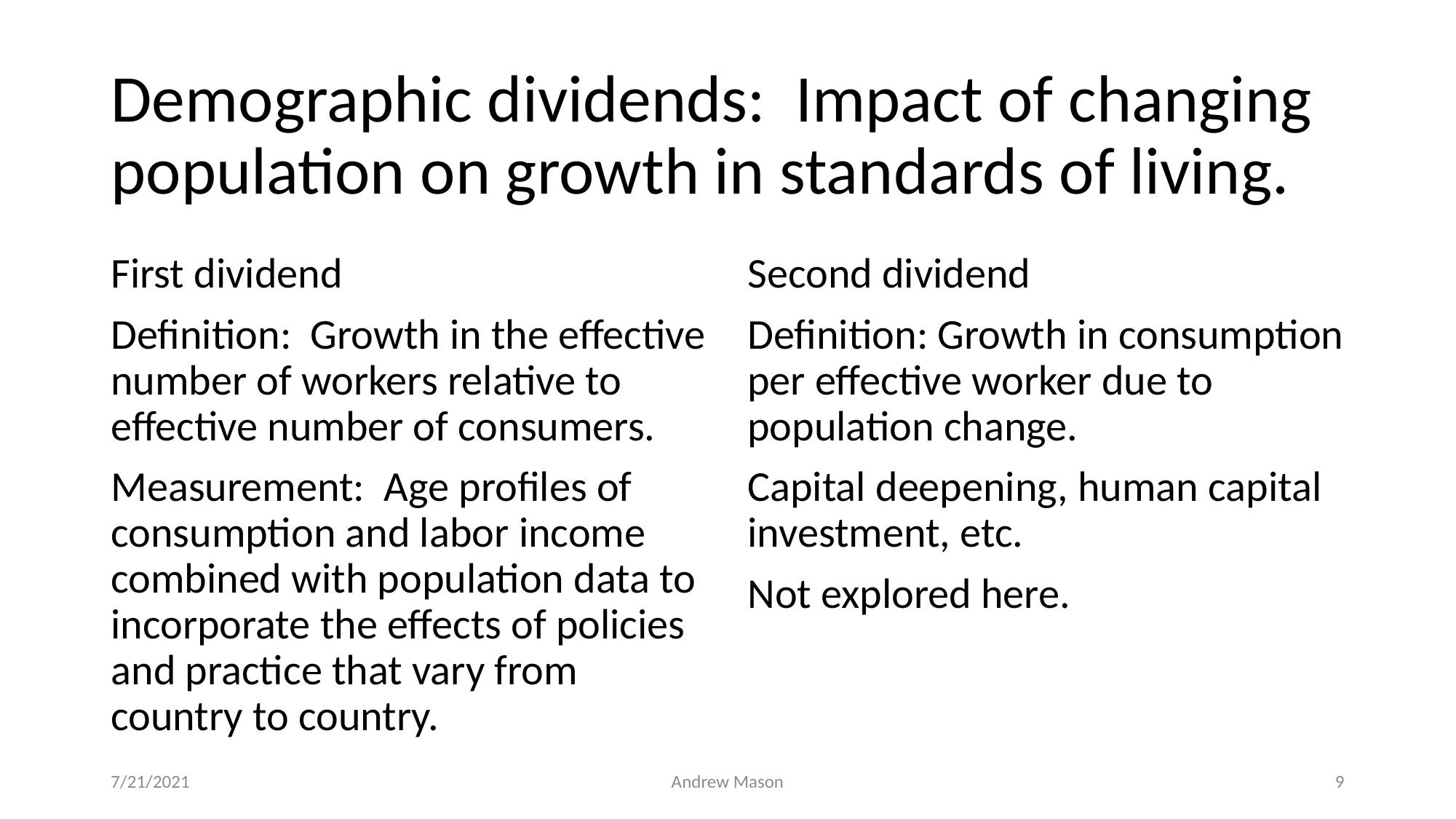

# Demographic dividends:  Impact of changing population on growth in standards of living.
First dividend
Definition:  Growth in the effective number of workers relative to effective number of consumers.
Measurement:  Age profiles of consumption and labor income combined with population data to incorporate the effects of policies and practice that vary from country to country.

Second dividend
Definition: Growth in consumption per effective worker due to population change.
Capital deepening, human capital investment, etc.
Not explored here.
7/21/2021
Andrew Mason
9